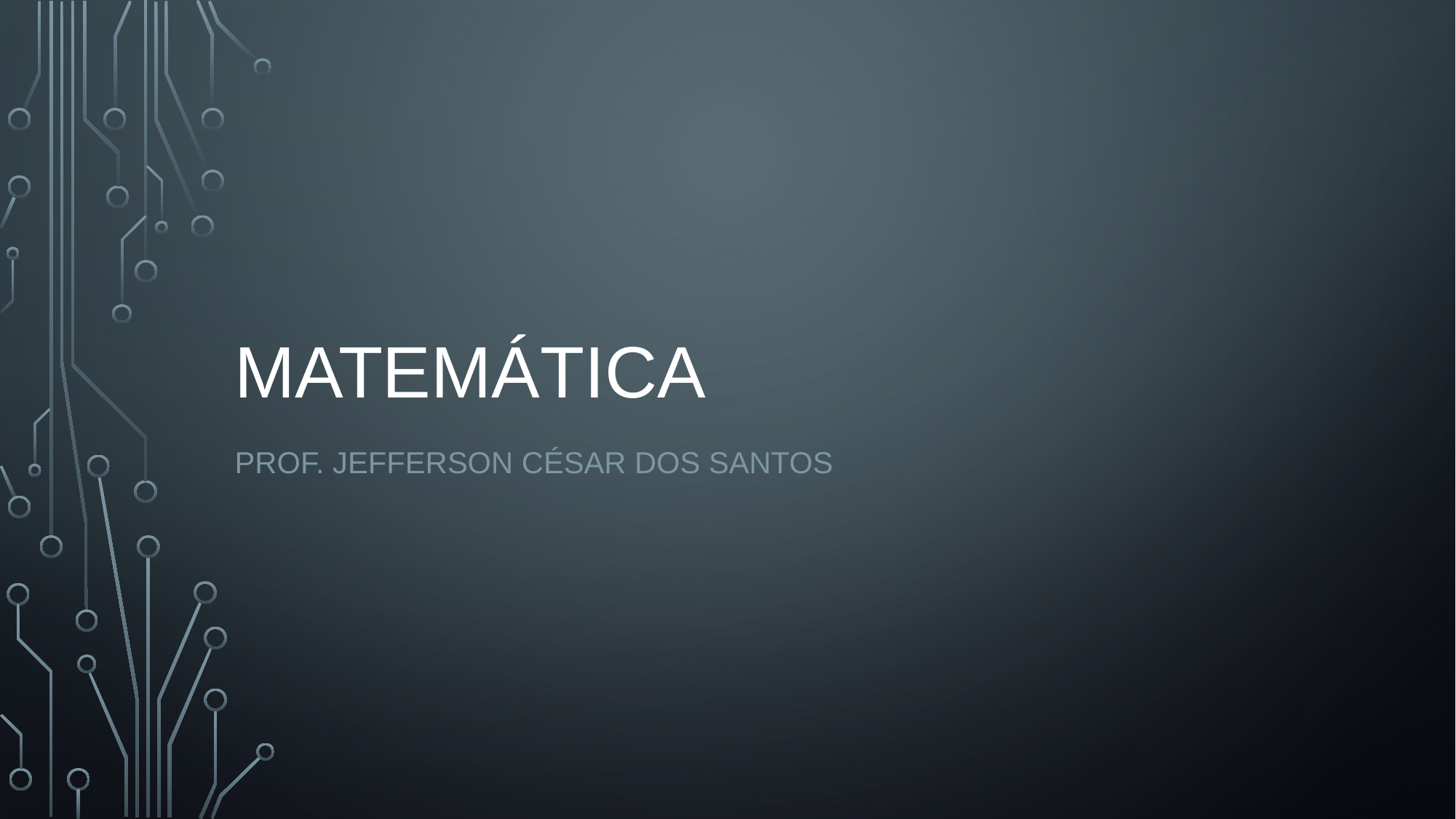

# Matemática
Prof. Jefferson César dos Santos